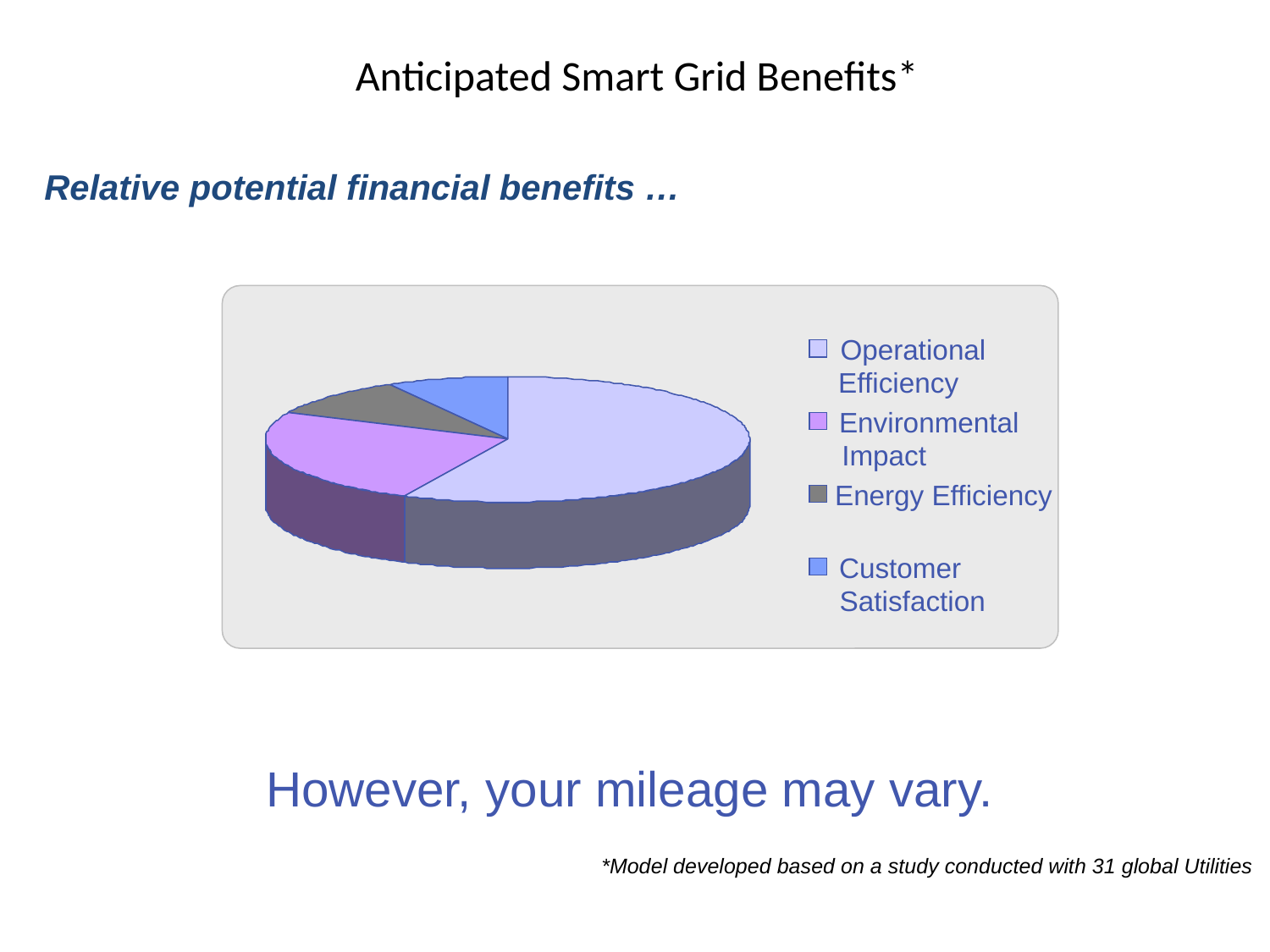

Anticipated Smart Grid Benefits*
Relative potential financial benefits …

Operational

Efficiency

Environmental

Impact

Energy Efficiency

Customer

Satisfaction
However, your mileage may vary.
*Model developed based on a study conducted with 31 global Utilities